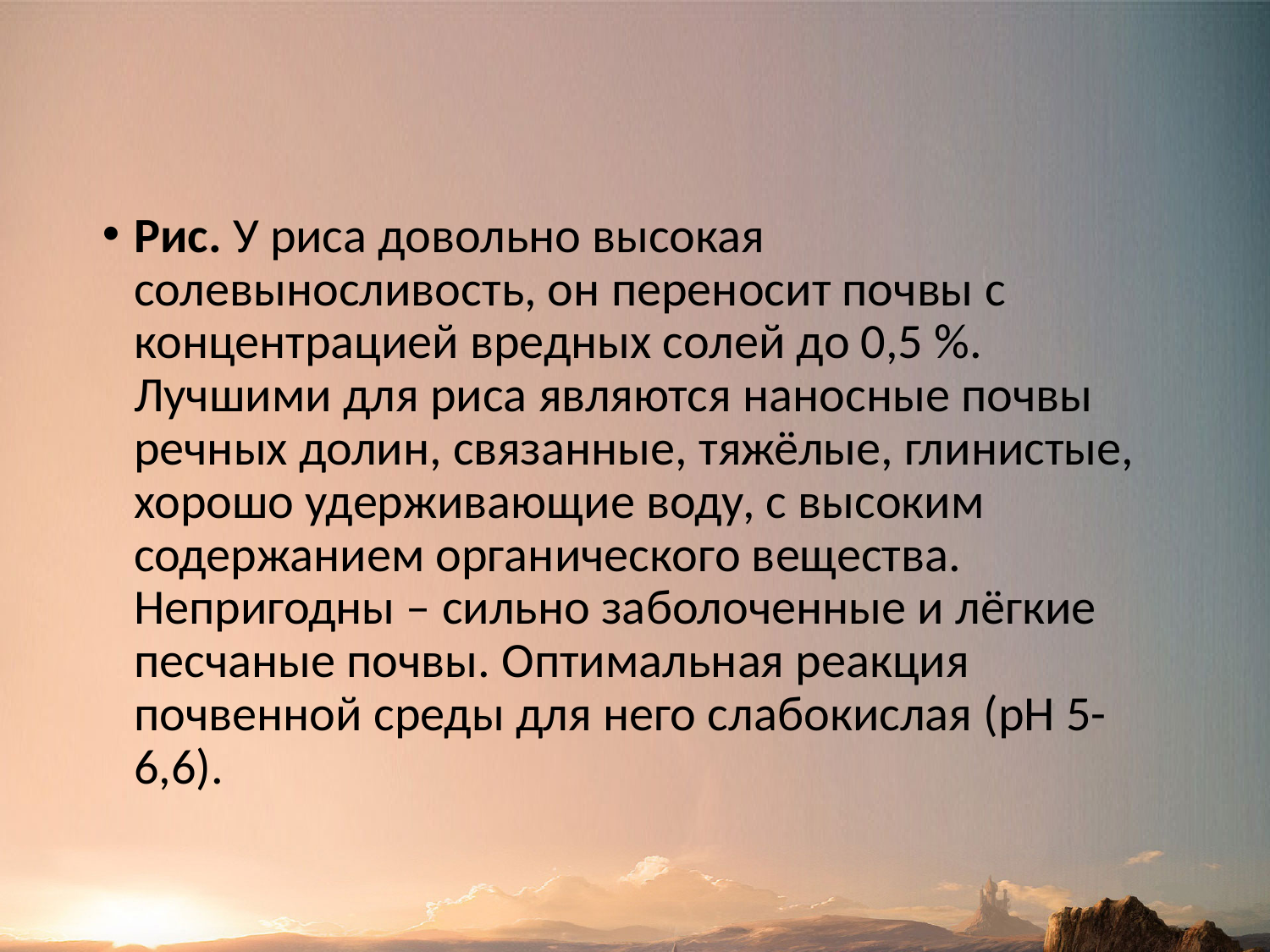

Рис. У риса довольно высокая солевыносливость, он переносит почвы с концентрацией вредных солей до 0,5 %. Лучшими для риса являются наносные почвы речных долин, связанные, тяжёлые, глинистые, хорошо удерживающие воду, с высоким содержанием органического вещества. Непригодны – сильно заболоченные и лёгкие песчаные почвы. Оптимальная реакция почвенной среды для него слабокислая (рН 5-6,6).